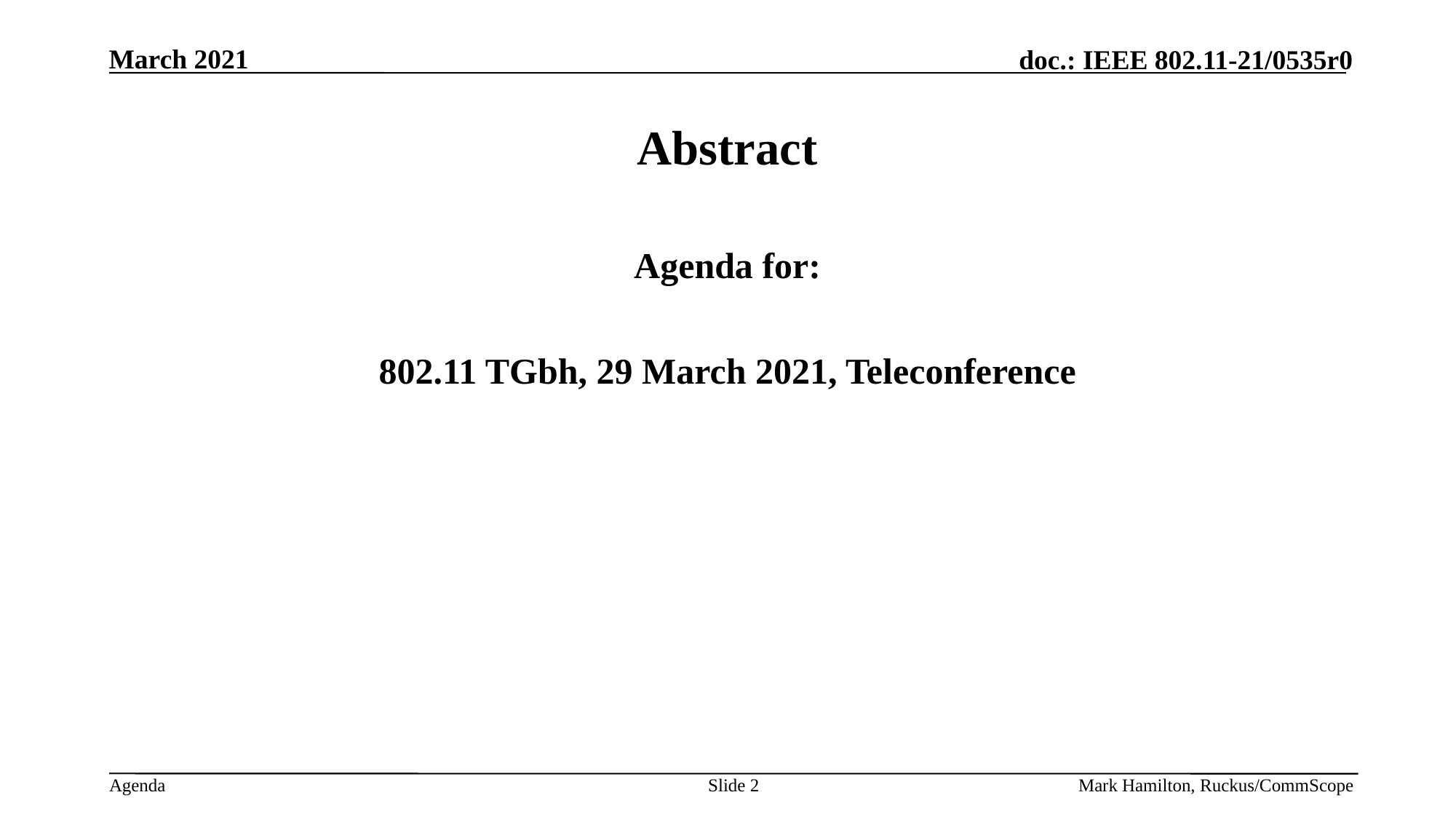

# Abstract
Agenda for:

802.11 TGbh, 29 March 2021, Teleconference
Slide 2